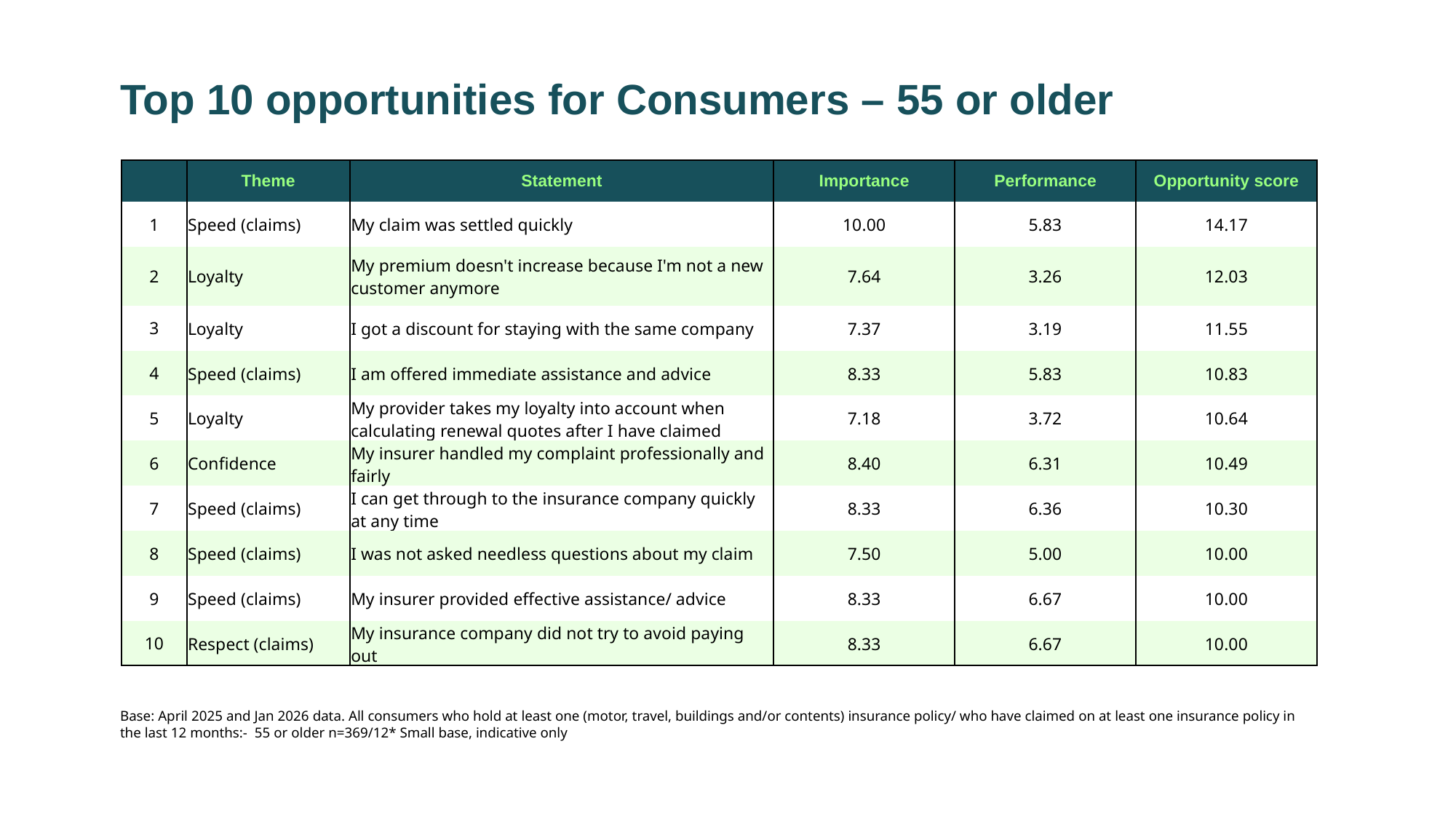

Top 10 opportunities for Consumers – 55 or older
|  | Theme | Statement | Importance | Performance | Opportunity score |
| --- | --- | --- | --- | --- | --- |
| 1 | Speed (claims) | My claim was settled quickly | 10.00 | 5.83 | 14.17 |
| 2 | Loyalty | My premium doesn't increase because I'm not a new customer anymore | 7.64 | 3.26 | 12.03 |
| 3 | Loyalty | I got a discount for staying with the same company | 7.37 | 3.19 | 11.55 |
| 4 | Speed (claims) | I am offered immediate assistance and advice | 8.33 | 5.83 | 10.83 |
| 5 | Loyalty | My provider takes my loyalty into account when calculating renewal quotes after I have claimed | 7.18 | 3.72 | 10.64 |
| 6 | Confidence | My insurer handled my complaint professionally and fairly | 8.40 | 6.31 | 10.49 |
| 7 | Speed (claims) | I can get through to the insurance company quickly at any time | 8.33 | 6.36 | 10.30 |
| 8 | Speed (claims) | I was not asked needless questions about my claim | 7.50 | 5.00 | 10.00 |
| 9 | Speed (claims) | My insurer provided effective assistance/ advice | 8.33 | 6.67 | 10.00 |
| 10 | Respect (claims) | My insurance company did not try to avoid paying out | 8.33 | 6.67 | 10.00 |
Base: April 2025 and Jan 2026 data. All consumers who hold at least one (motor, travel, buildings and/or contents) insurance policy/ who have claimed on at least one insurance policy in the last 12 months:-  55 or older n=369/12* Small base, indicative only